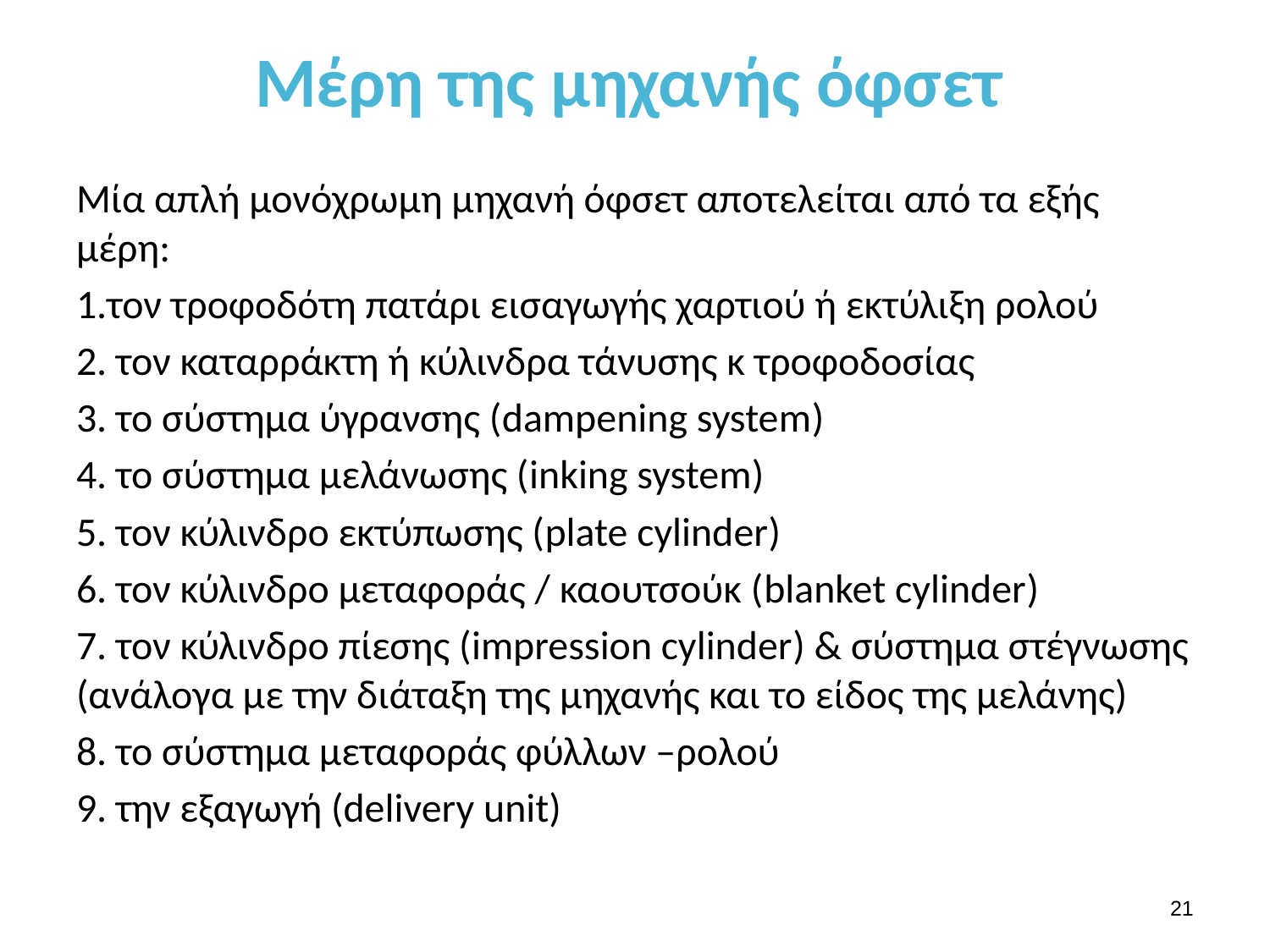

# Μέρη της μηχανής όφσετ
Μία απλή μονόχρωμη μηχανή όφσετ αποτελείται από τα εξής μέρη:
1.τον τροφοδότη πατάρι εισαγωγής χαρτιού ή εκτύλιξη ρολού
2. τον καταρράκτη ή κύλινδρα τάνυσης κ τροφοδοσίας
3. το σύστημα ύγρανσης (dampening system)
4. το σύστημα μελάνωσης (inking system)
5. τον κύλινδρο εκτύπωσης (plate cylinder)
6. τον κύλινδρο μεταφοράς / καουτσούκ (blanket cylinder)
7. τον κύλινδρο πίεσης (impression cylinder) & σύστημα στέγνωσης (ανάλογα με την διάταξη της μηχανής και το είδος της μελάνης)
8. το σύστημα μεταφοράς φύλλων –ρολού
9. την εξαγωγή (delivery unit)
21